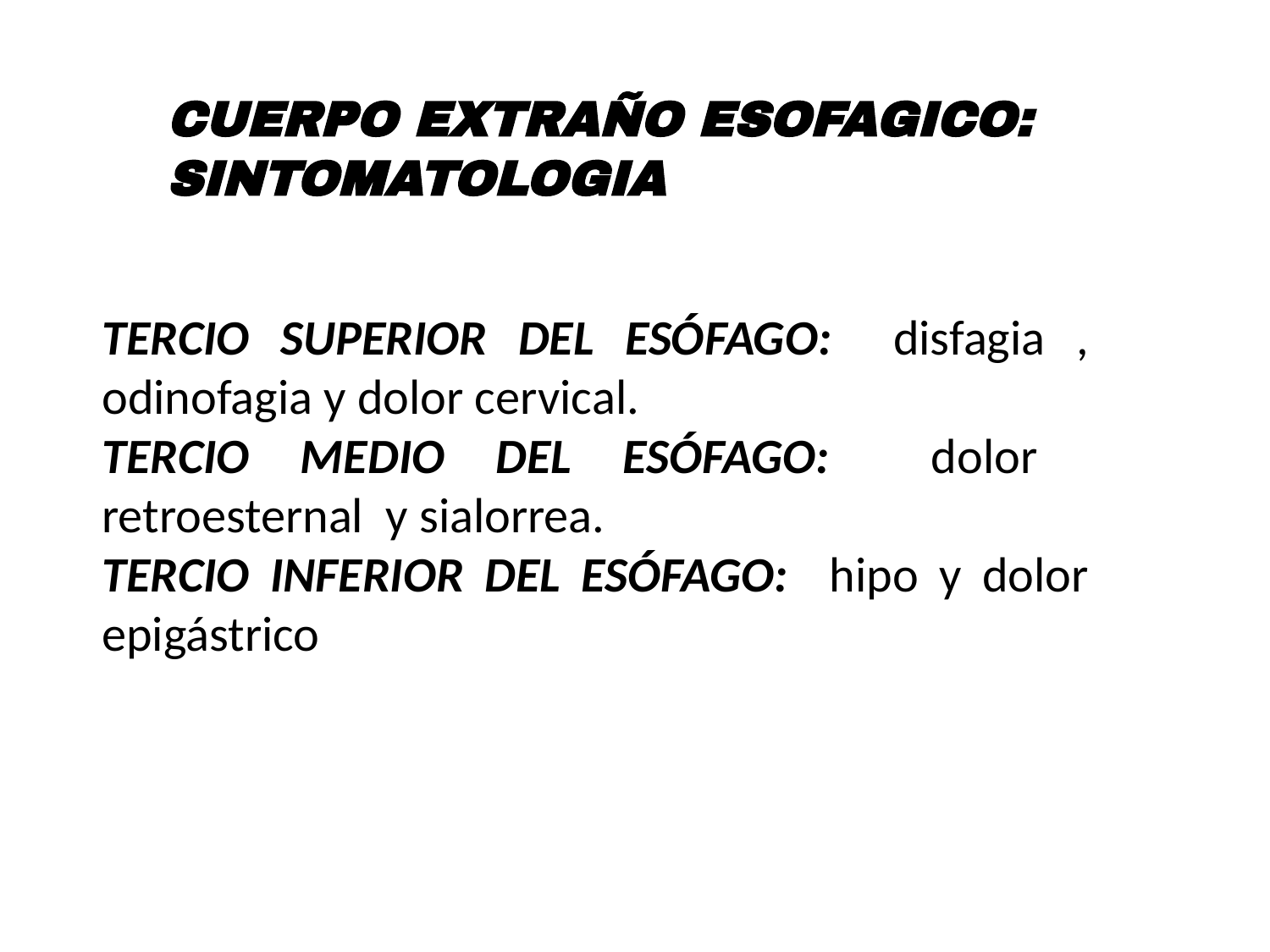

CUERPO EXTRAÑO ESOFAGICO:
SINTOMATOLOGIA
TERCIO SUPERIOR DEL ESÓFAGO:  disfagia , odinofagia y dolor cervical.
TERCIO MEDIO DEL ESÓFAGO:  dolor  retroesternal  y sialorrea.
TERCIO INFERIOR DEL ESÓFAGO:  hipo y dolor epigástrico